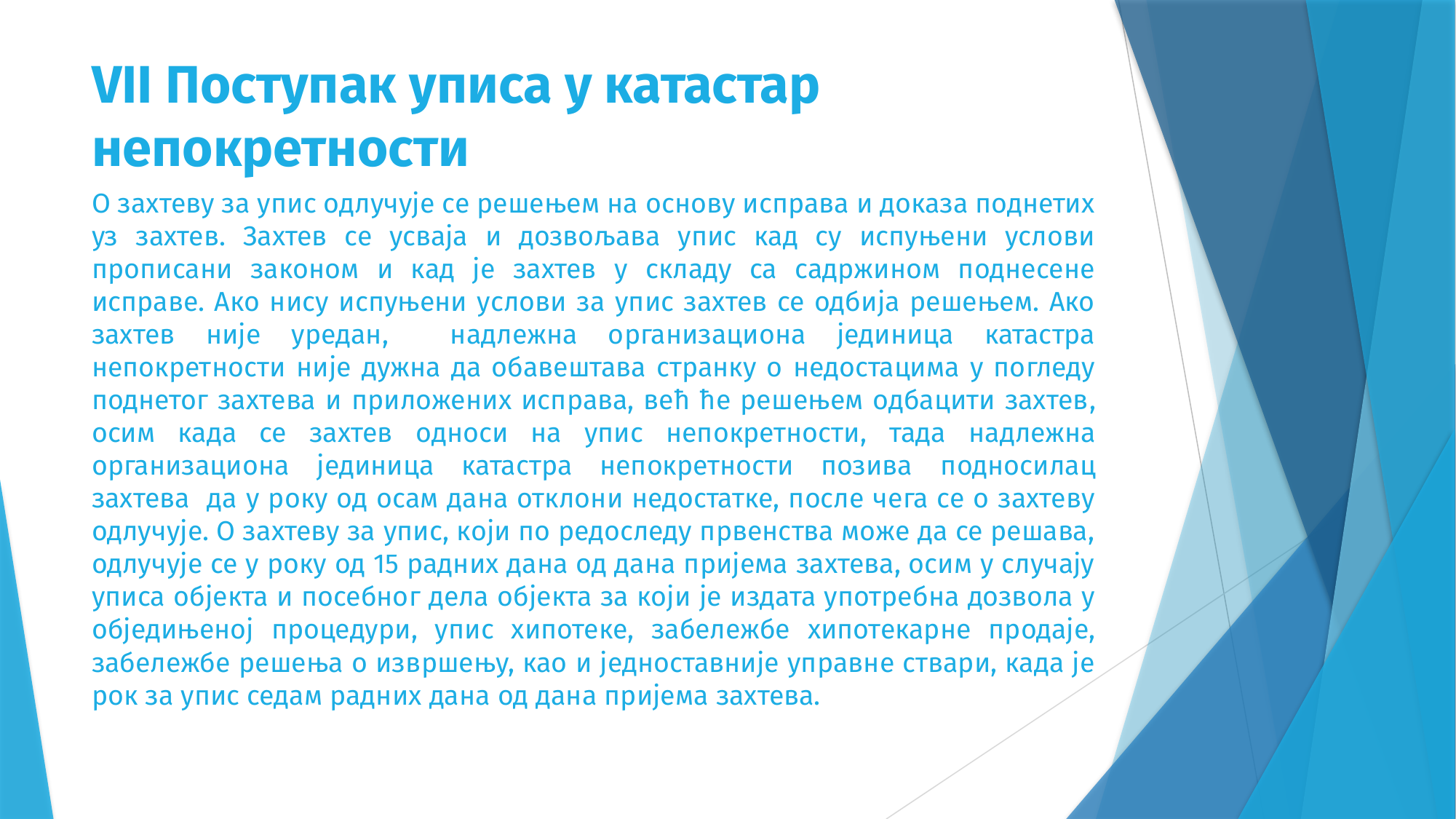

# VII Поступак уписа у катастар непокретности
О захтеву за упис одлучује се решењем на основу исправа и доказа поднетих уз захтев. Захтев се усваја и дозвољава упис кад су испуњени услови прописани законом и кад је захтев у складу са садржином поднесене исправе. Ако нису испуњени услови за упис захтев се одбија решењем. Ако захтев није уредан,  надлежна организациона јединица катастра непокретности није дужна да обавештава странку о недостацима у погледу поднетог захтева и приложених исправа, већ ће решењем одбацити захтев, осим када се захтев односи на упис непокретности, тада надлежна организациона јединица катастра непокретности позива подносилац захтева  да у року од осам дана отклони недостатке, после чега се о захтеву одлучује. О захтеву за упис, који по редоследу првенства може да се решава, одлучује се у року од 15 радних дана од дана пријема захтева, осим у случају уписа објекта и посебног дела објекта за који је издата употребна дозвола у обједињеној процедури, упис хипотеке, забележбе хипотекарне продаје, забележбе решења о извршењу, као и једноставније управне ствари, када је рок за упис седам радних дана од дана пријема захтева.